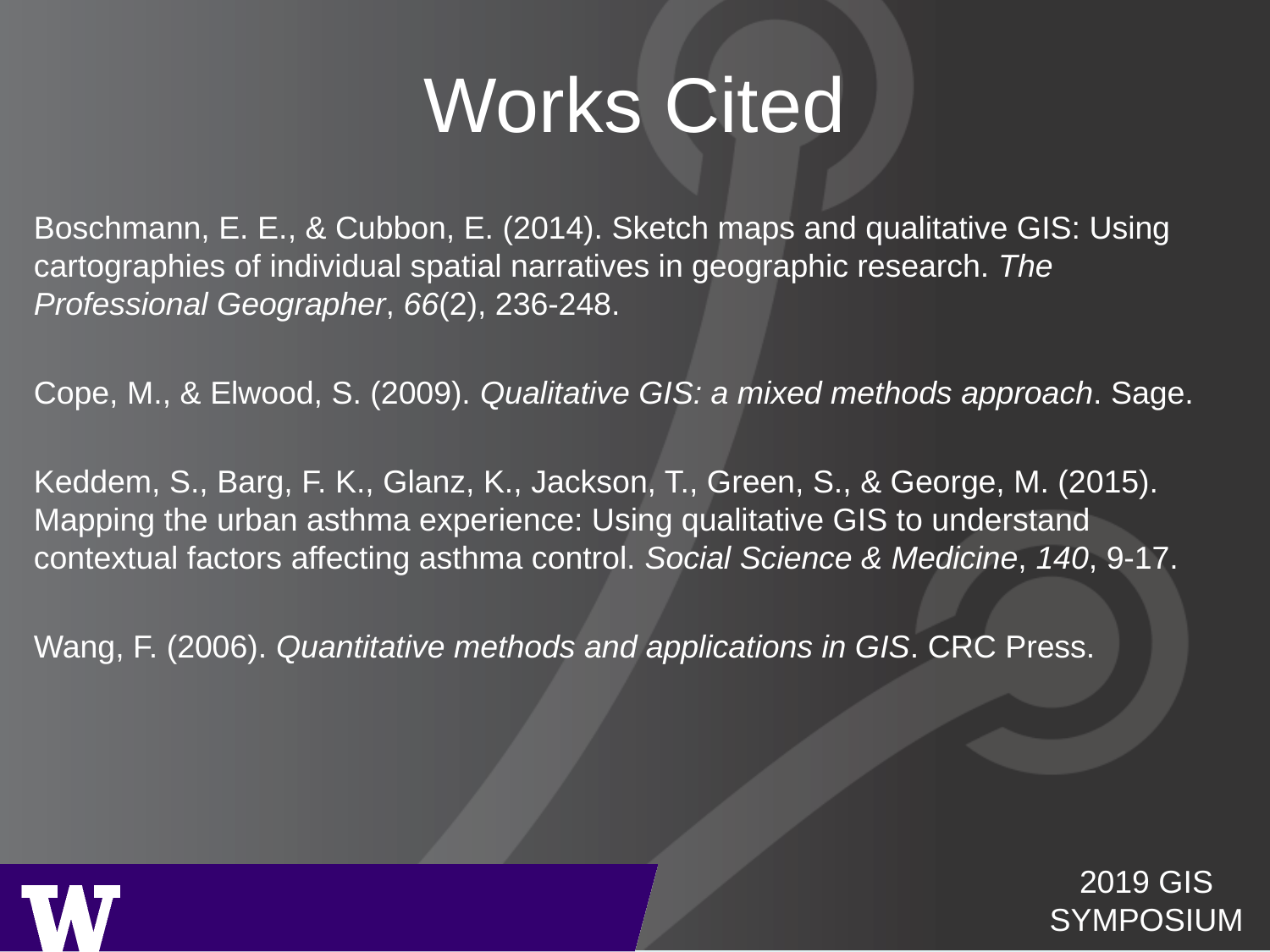

# Works Cited
Boschmann, E. E., & Cubbon, E. (2014). Sketch maps and qualitative GIS: Using cartographies of individual spatial narratives in geographic research. The Professional Geographer, 66(2), 236-248.

Cope, M., & Elwood, S. (2009). Qualitative GIS: a mixed methods approach. Sage.

Keddem, S., Barg, F. K., Glanz, K., Jackson, T., Green, S., & George, M. (2015). Mapping the urban asthma experience: Using qualitative GIS to understand contextual factors affecting asthma control. Social Science & Medicine, 140, 9-17.

Wang, F. (2006). Quantitative methods and applications in GIS. CRC Press.